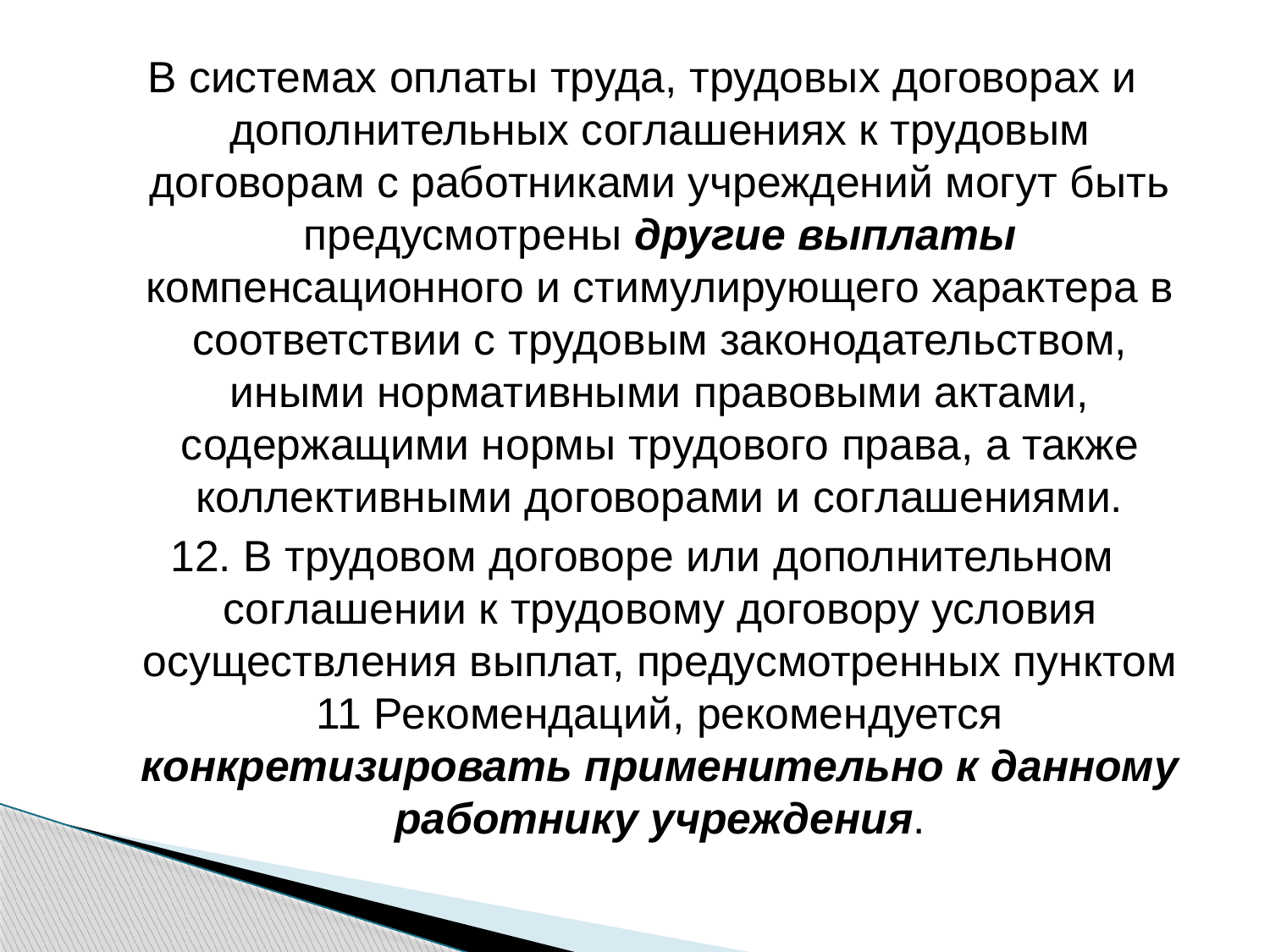

В системах оплаты труда, трудовых договорах и дополнительных соглашениях к трудовым договорам с работниками учреждений могут быть предусмотрены другие выплаты компенсационного и стимулирующего характера в соответствии с трудовым законодательством, иными нормативными правовыми актами, содержащими нормы трудового права, а также коллективными договорами и соглашениями.
12. В трудовом договоре или дополнительном соглашении к трудовому договору условия осуществления выплат, предусмотренных пунктом 11 Рекомендаций, рекомендуется конкретизировать применительно к данному работнику учреждения.